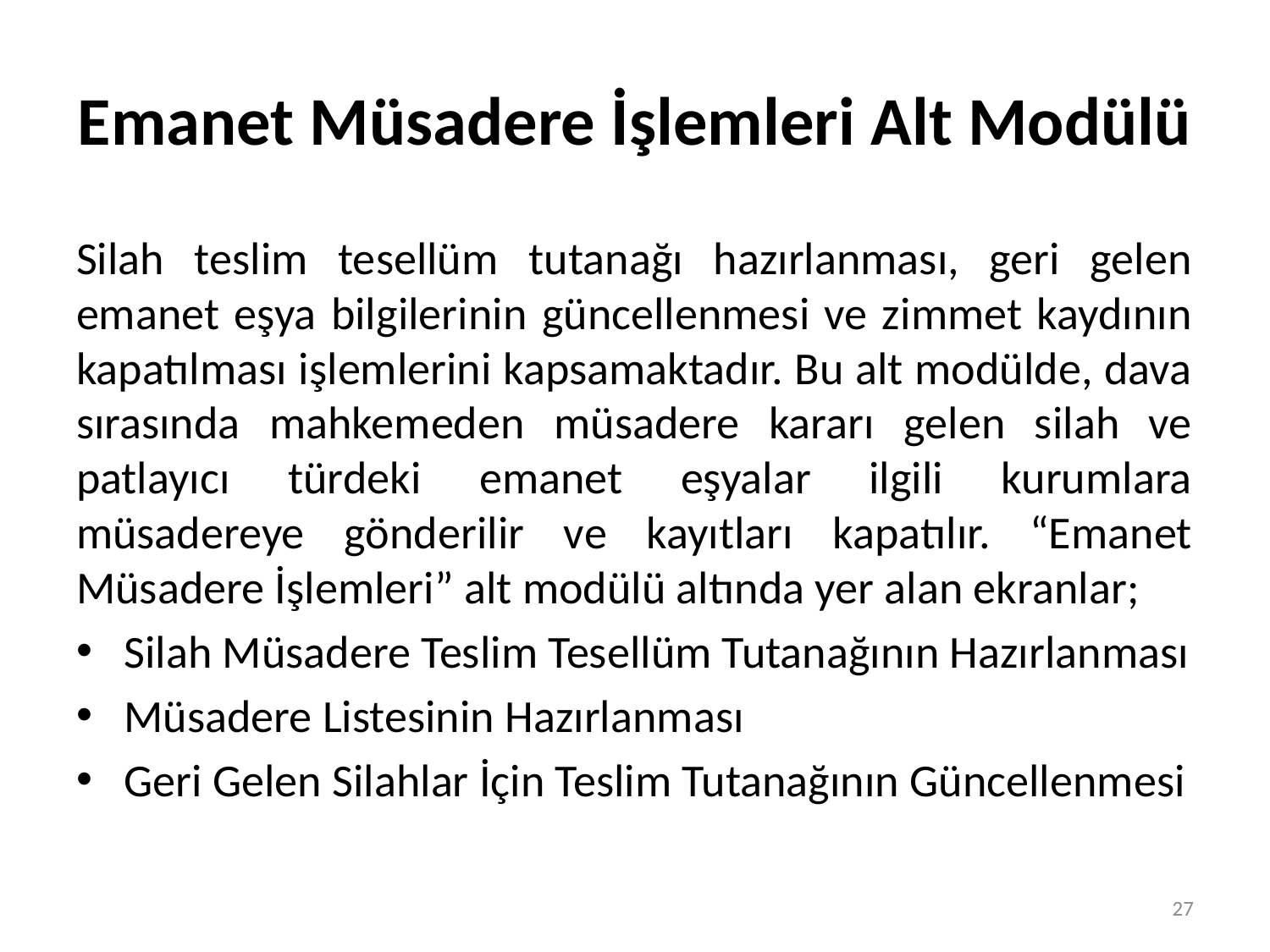

# Emanet Müsadere İşlemleri Alt Modülü
Silah teslim tesellüm tutanağı hazırlanması, geri gelen emanet eşya bilgilerinin güncellenmesi ve zimmet kaydının kapatılması işlemlerini kapsamaktadır. Bu alt modülde, dava sırasında mahkemeden müsadere kararı gelen silah ve patlayıcı türdeki emanet eşyalar ilgili kurumlara müsadereye gönderilir ve kayıtları kapatılır. “Emanet Müsadere İşlemleri” alt modülü altında yer alan ekranlar;
Silah Müsadere Teslim Tesellüm Tutanağının Hazırlanması
Müsadere Listesinin Hazırlanması
Geri Gelen Silahlar İçin Teslim Tutanağının Güncellenmesi
27